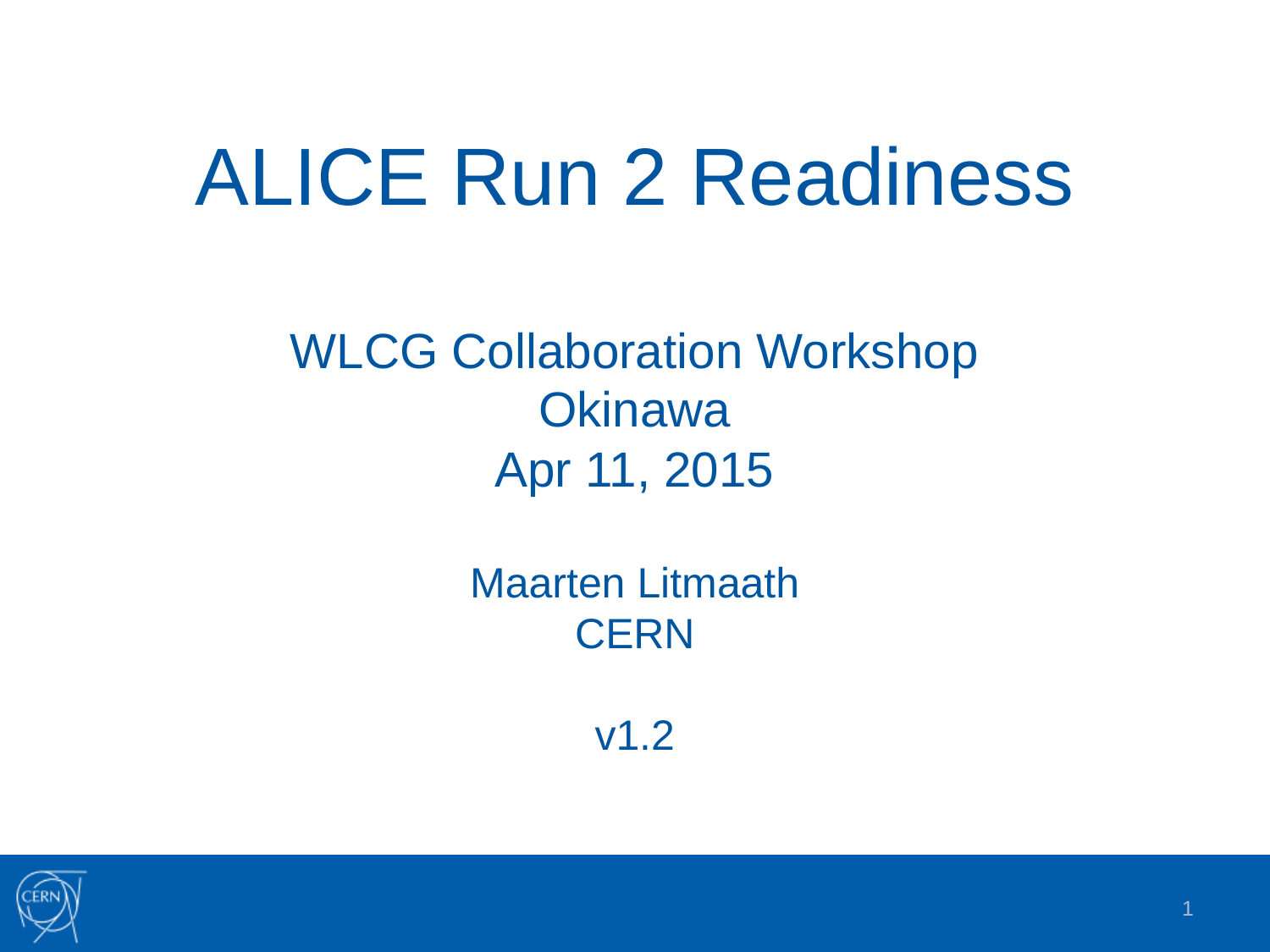

# ALICE Run 2 Readiness WLCG Collaboration Workshop Okinawa Apr 11, 2015 Maarten Litmaath CERN v1.2
1